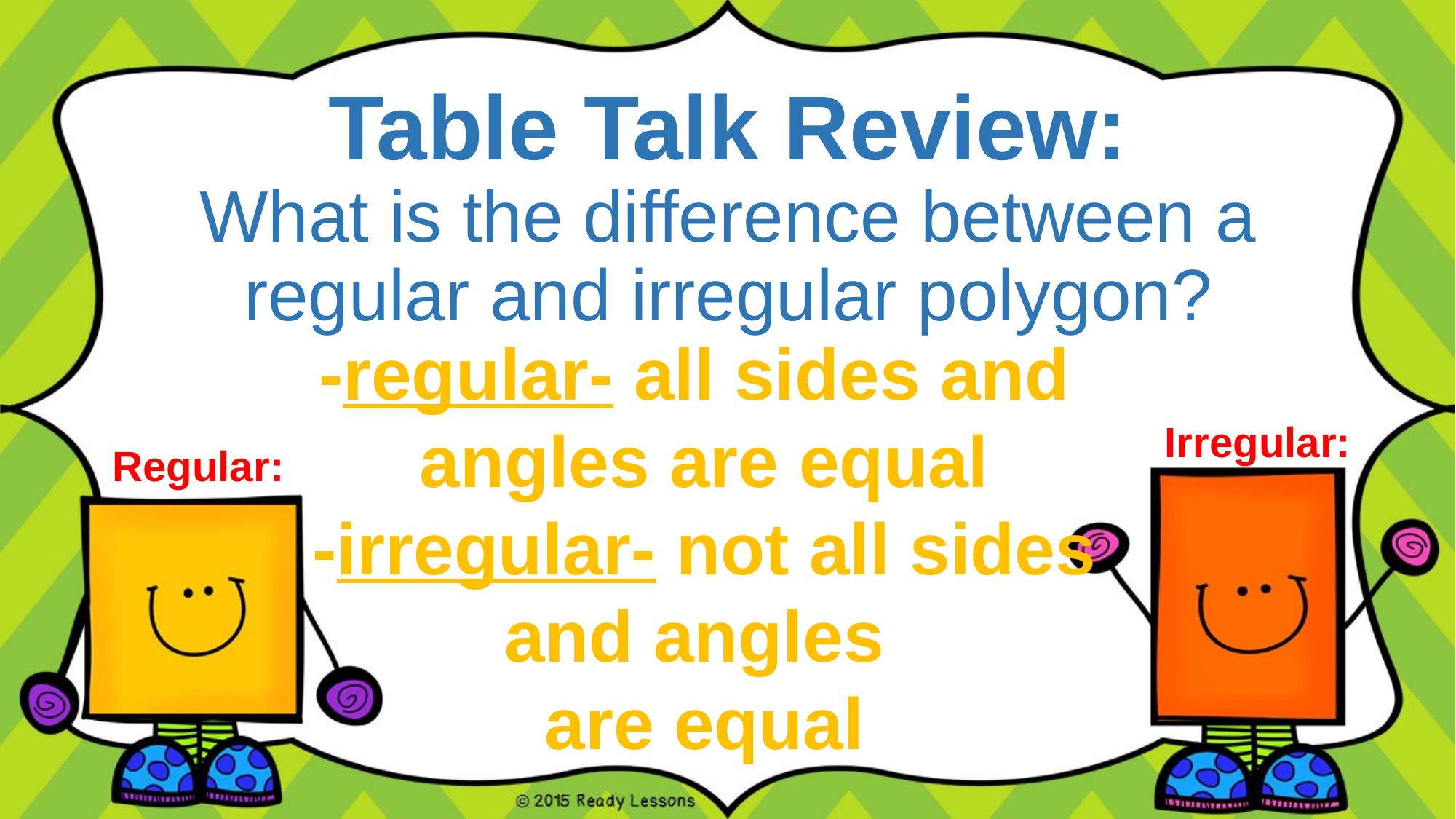

# Table Talk Review: What is the difference between a regular and irregular polygon?
-regular- all sides and
angles are equal
-irregular- not all sides and angles
are equal
Irregular:
Regular: